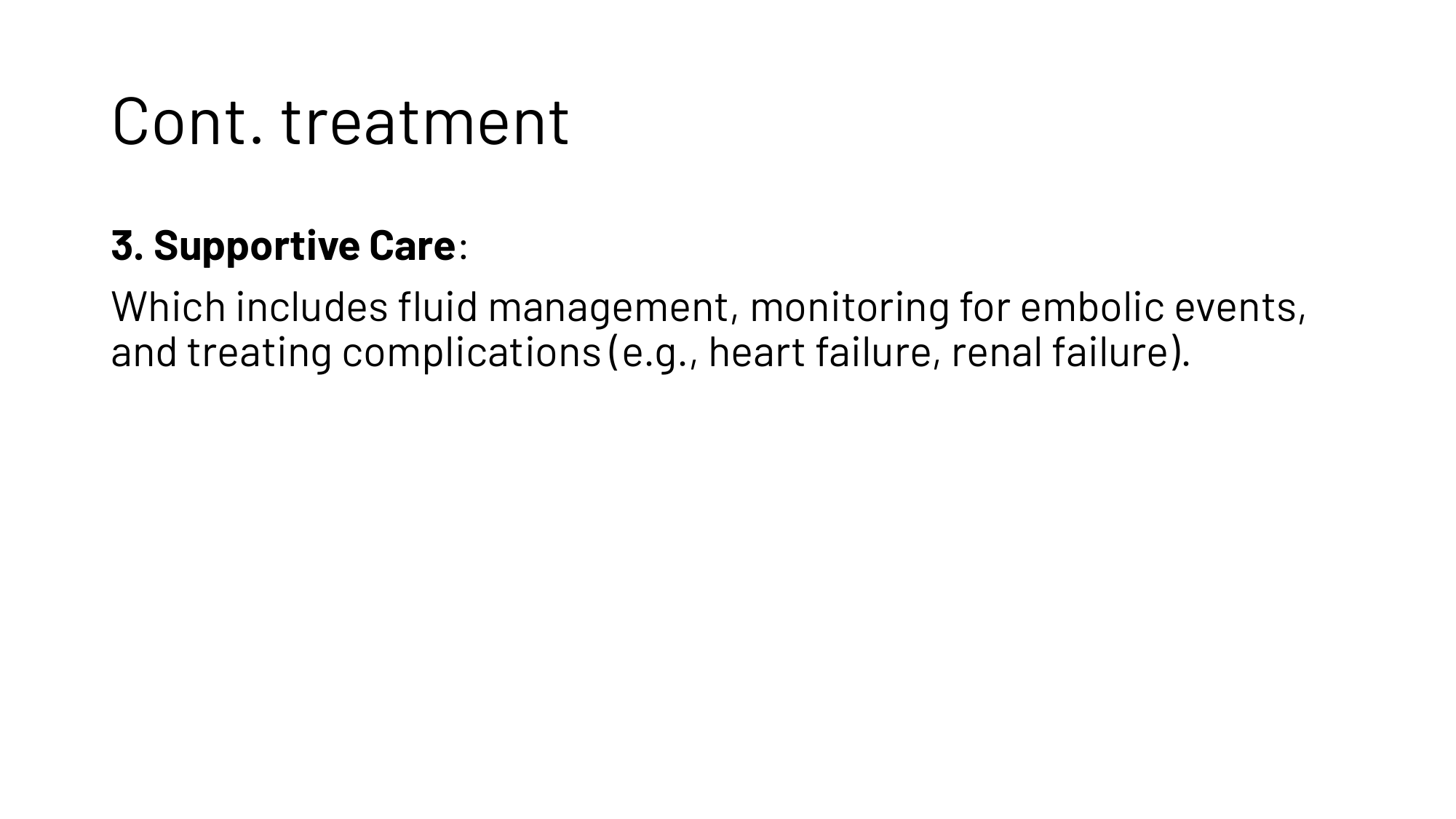

# Cont. treatment
3. Supportive Care:
Which includes fluid management, monitoring for embolic events, and treating complications (e.g., heart failure, renal failure).